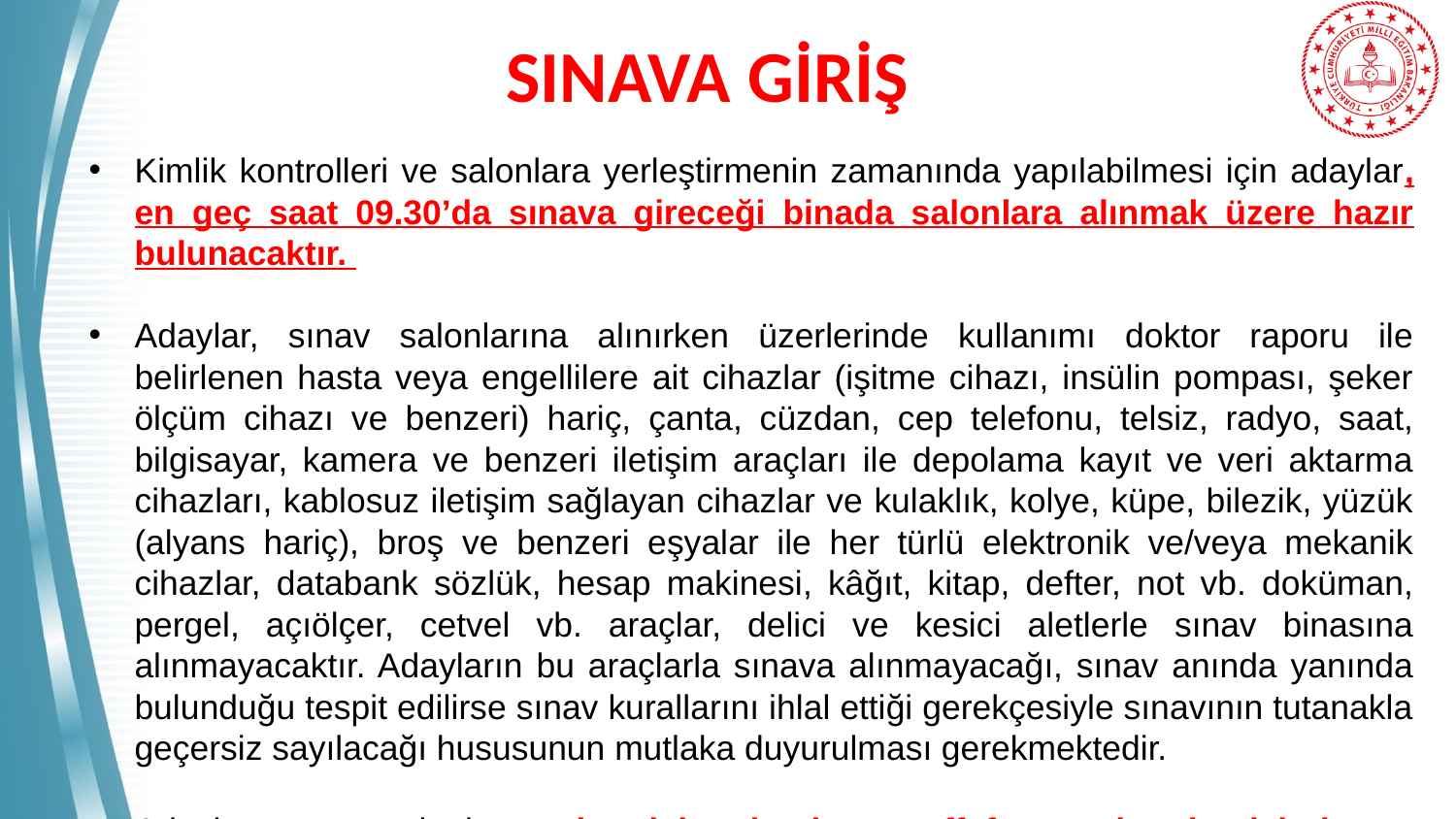

# SINAVA GİRİŞ
Kimlik kontrolleri ve salonlara yerleştirmenin zamanında yapılabilmesi için adaylar, en geç saat 09.30’da sınava gireceği binada salonlara alınmak üzere hazır bulunacaktır.

Adaylar, sınav salonlarına alınırken üzerlerinde kullanımı doktor raporu ile belirlenen hasta veya engellilere ait cihazlar (işitme cihazı, insülin pompası, şeker ölçüm cihazı ve benzeri) hariç, çanta, cüzdan, cep telefonu, telsiz, radyo, saat, bilgisayar, kamera ve benzeri iletişim araçları ile depolama kayıt ve veri aktarma cihazları, kablosuz iletişim sağlayan cihazlar ve kulaklık, kolye, küpe, bilezik, yüzük (alyans hariç), broş ve benzeri eşyalar ile her türlü elektronik ve/veya mekanik cihazlar, databank sözlük, hesap makinesi, kâğıt, kitap, defter, not vb. doküman, pergel, açıölçer, cetvel vb. araçlar, delici ve kesici aletlerle sınav binasına alınmayacaktır. Adayların bu araçlarla sınava alınmayacağı, sınav anında yanında bulunduğu tespit edilirse sınav kurallarını ihlal ettiği gerekçesiyle sınavının tutanakla geçersiz sayılacağı hususunun mutlaka duyurulması gerekmektedir.

Adaylar sınav salonlarına bandajı çıkarılmış şeffaf pet şişe içerisinde su getirebileceklerdir.